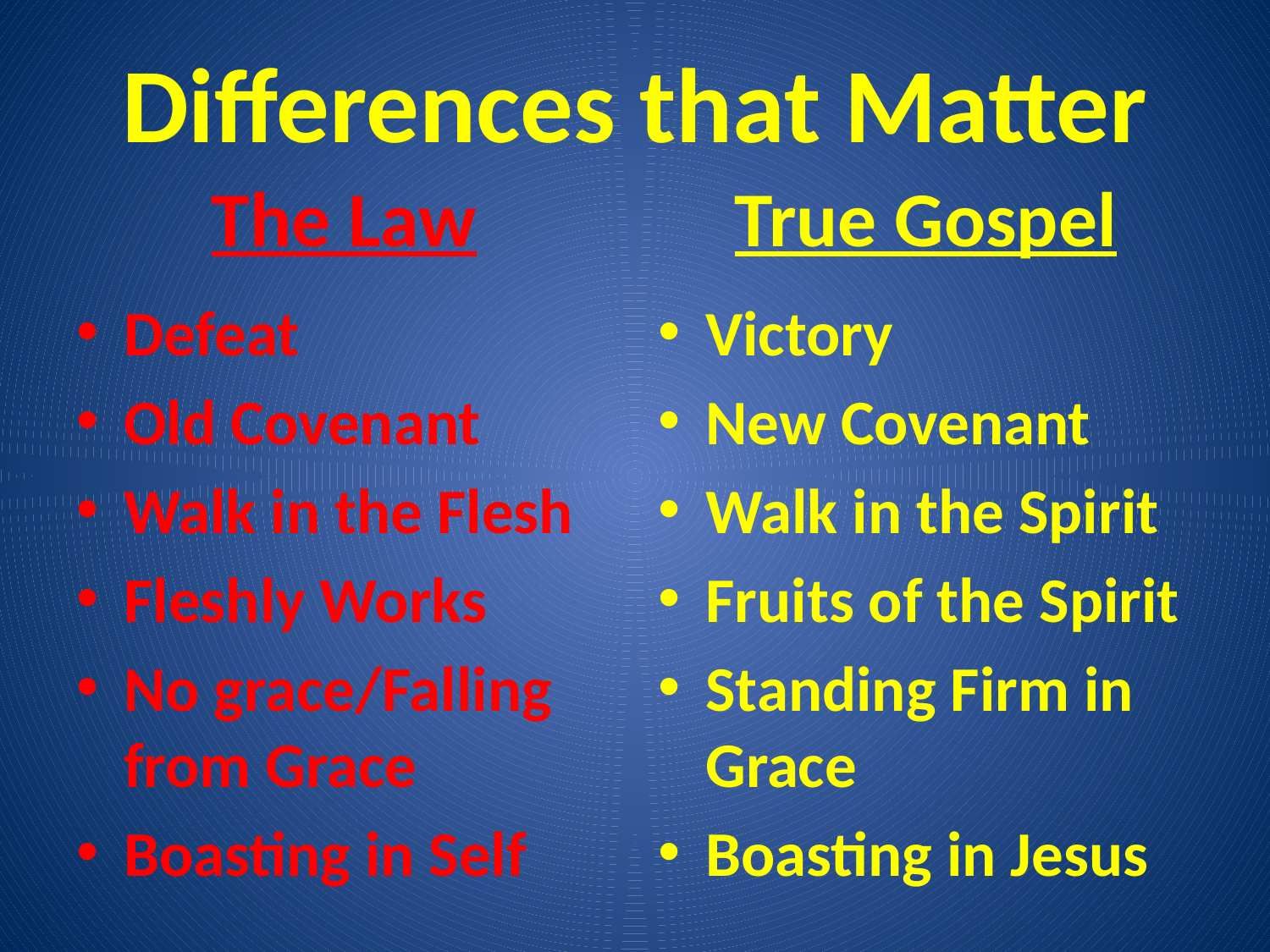

# Differences that Matter
The Law
True Gospel
Defeat
Old Covenant
Walk in the Flesh
Fleshly Works
No grace/Falling from Grace
Boasting in Self

Victory
New Covenant
Walk in the Spirit
Fruits of the Spirit
Standing Firm in Grace
Boasting in Jesus